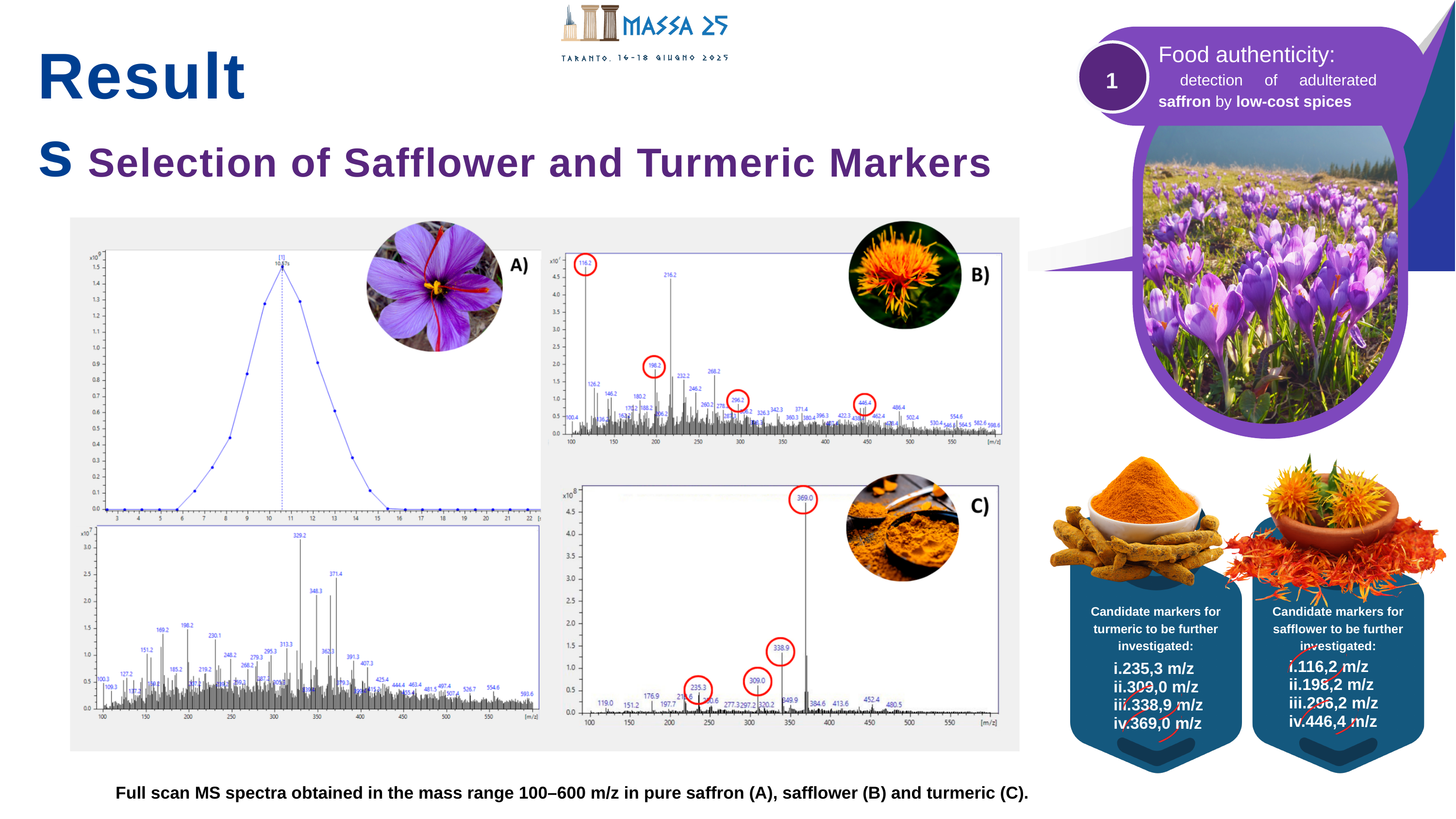

Food authenticity:
 detection of adulterated saffron by low-cost spices

1

Results
Selection of Safflower and Turmeric Markers

Candidate markers for turmeric to be further investigated:
Candidate markers for safflower to be further investigated:

116,2 m/z
198,2 m/z
296,2 m/z
446,4 m/z
235,3 m/z
309,0 m/z
338,9 m/z
369,0 m/z

 Full scan MS spectra obtained in the mass range 100–600 m/z in pure saffron (A), safflower (B) and turmeric (C).